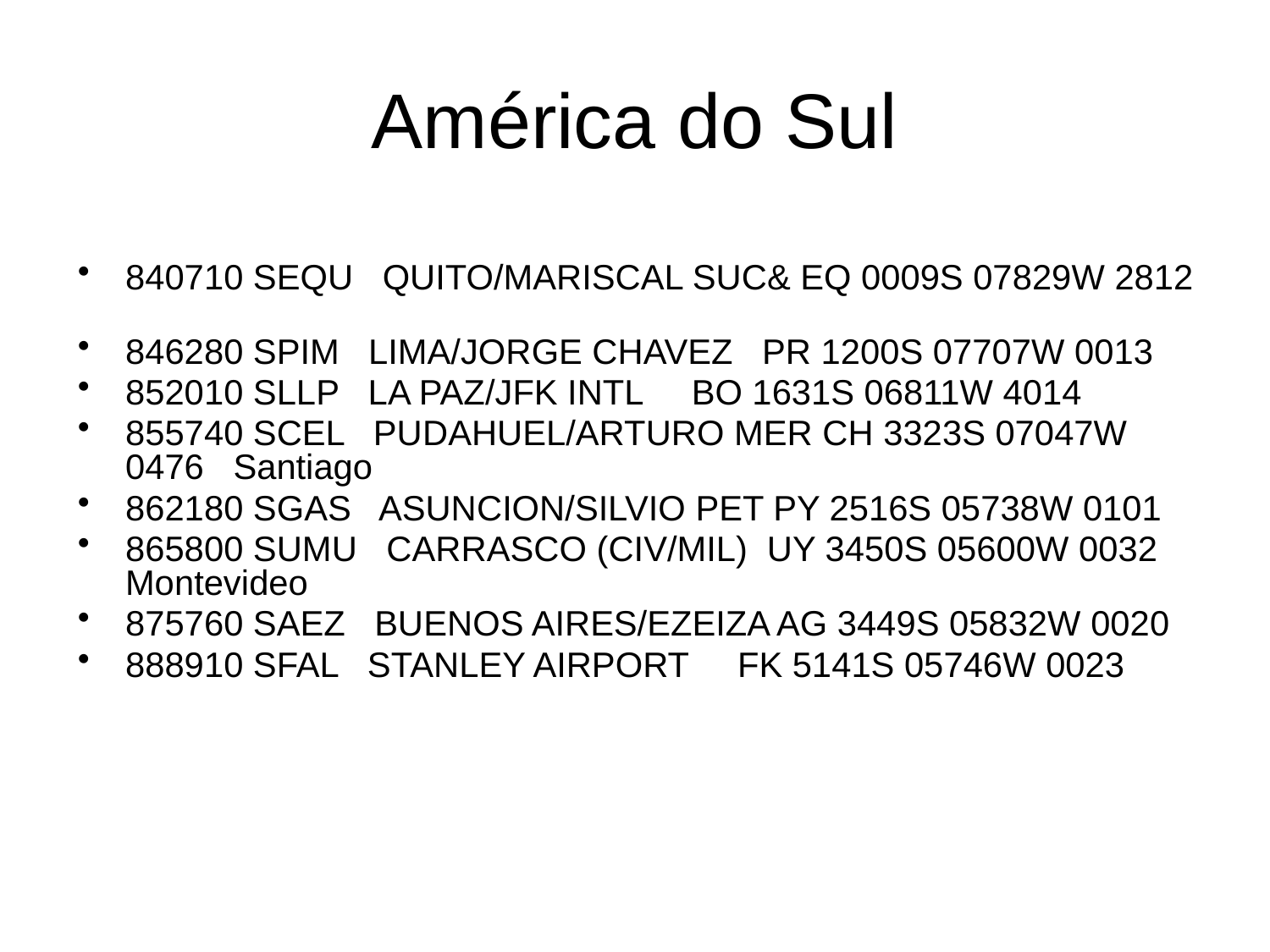

# América do Sul
840710 SEQU   QUITO/MARISCAL SUC& EQ 0009S 07829W 2812
846280 SPIM   LIMA/JORGE CHAVEZ   PR 1200S 07707W 0013
852010 SLLP   LA PAZ/JFK INTL     BO 1631S 06811W 4014
855740 SCEL   PUDAHUEL/ARTURO MER CH 3323S 07047W 0476   Santiago
862180 SGAS   ASUNCION/SILVIO PET PY 2516S 05738W 0101
865800 SUMU   CARRASCO (CIV/MIL)  UY 3450S 05600W 0032   Montevideo
875760 SAEZ   BUENOS AIRES/EZEIZA AG 3449S 05832W 0020
888910 SFAL   STANLEY AIRPORT     FK 5141S 05746W 0023